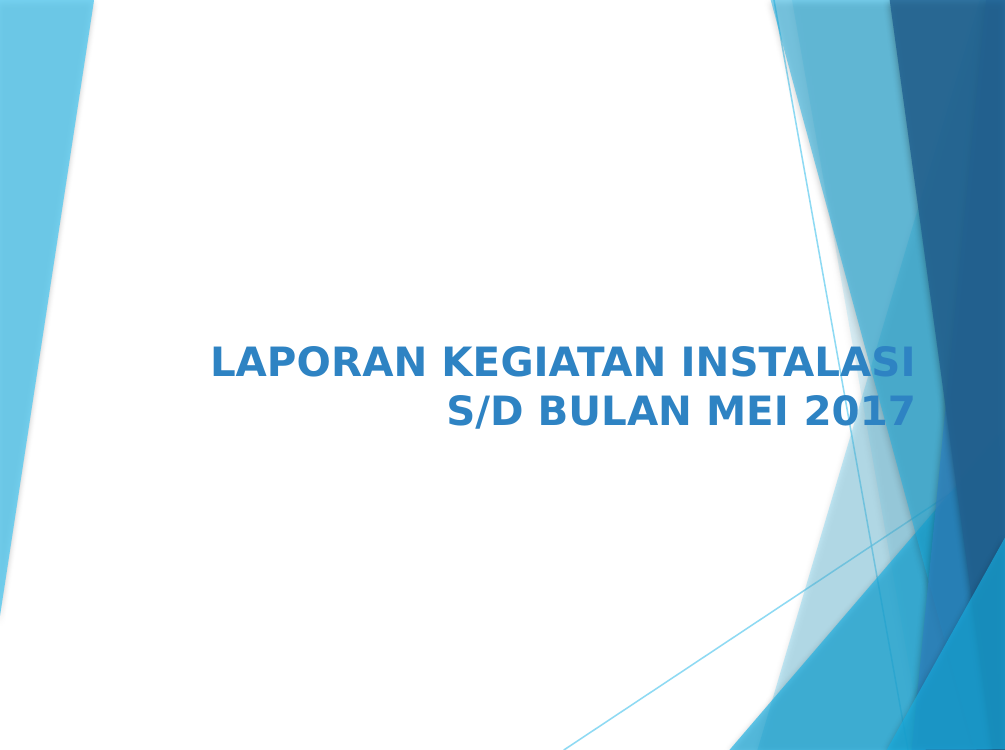

# LAPORAN KEGIATAN INSTALASI S/D BULAN MEI 2017